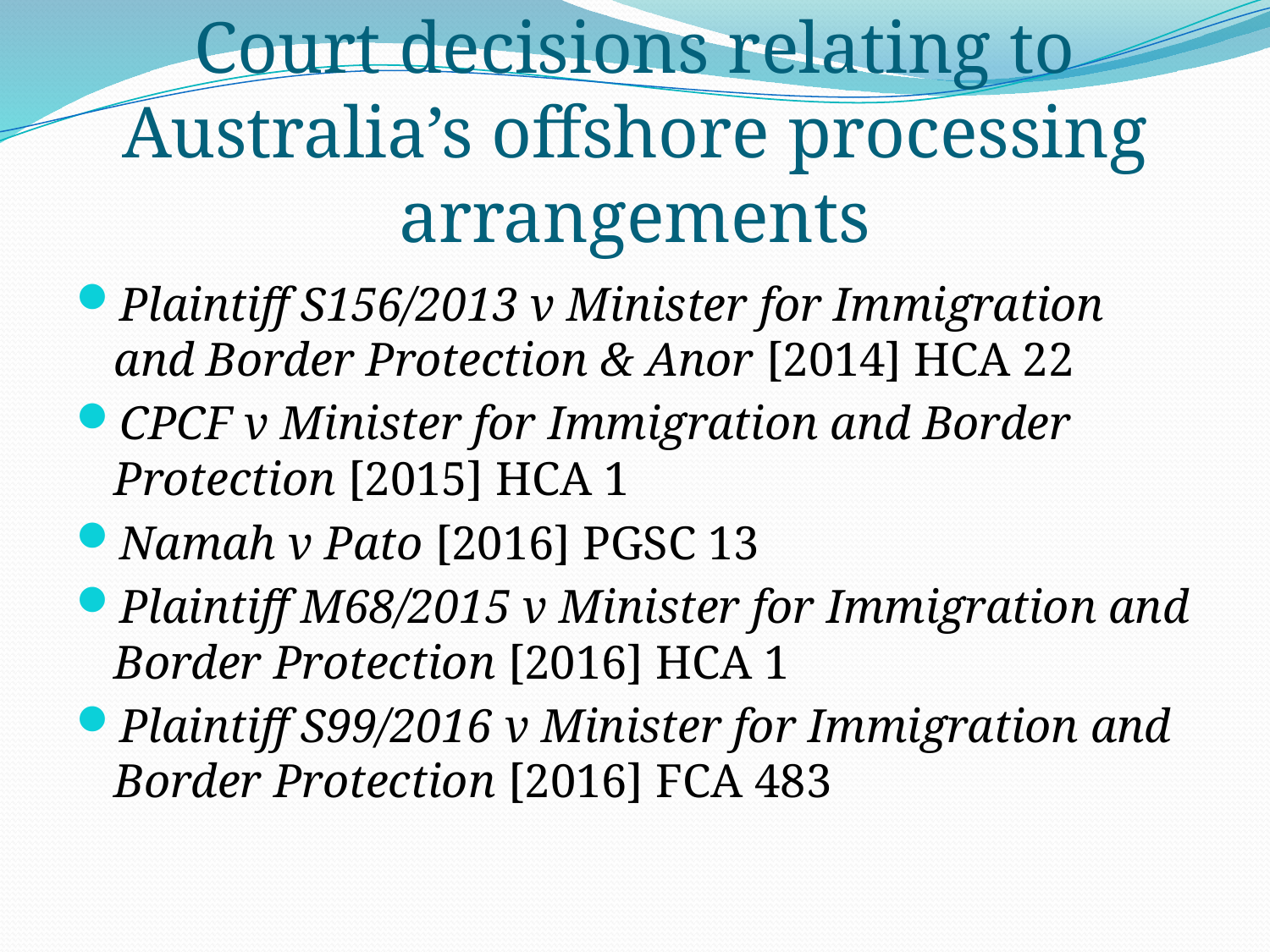

# Court decisions relating to Australia’s offshore processing arrangements
Plaintiff S156/2013 v Minister for Immigration and Border Protection & Anor [2014] HCA 22
CPCF v Minister for Immigration and Border Protection [2015] HCA 1
Namah v Pato [2016] PGSC 13
Plaintiff M68/2015 v Minister for Immigration and Border Protection [2016] HCA 1
Plaintiff S99/2016 v Minister for Immigration and Border Protection [2016] FCA 483